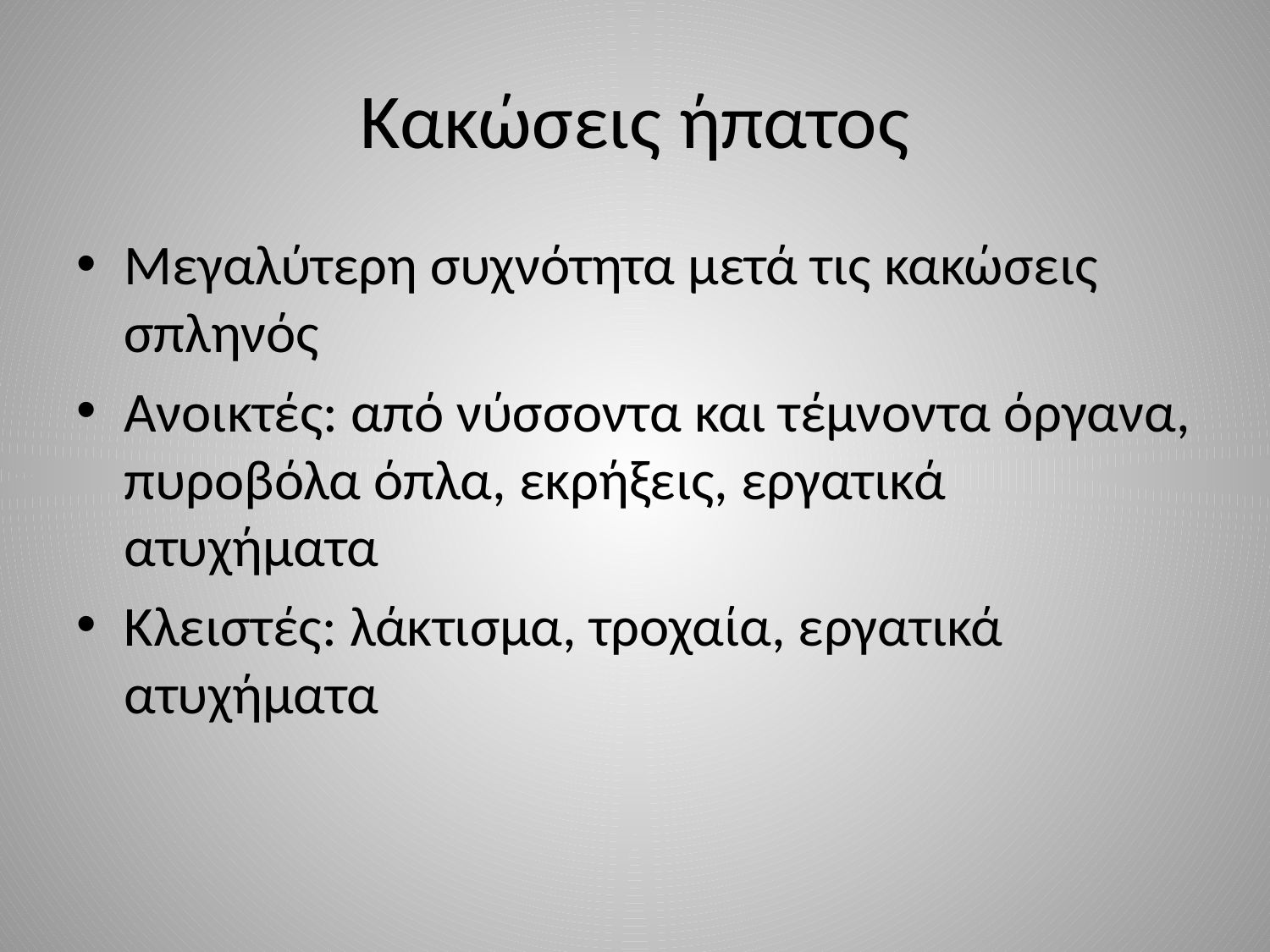

# Κακώσεις ήπατος
Μεγαλύτερη συχνότητα μετά τις κακώσεις σπληνός
Ανοικτές: από νύσσοντα και τέμνοντα όργανα, πυροβόλα όπλα, εκρήξεις, εργατικά ατυχήματα
Κλειστές: λάκτισμα, τροχαία, εργατικά ατυχήματα